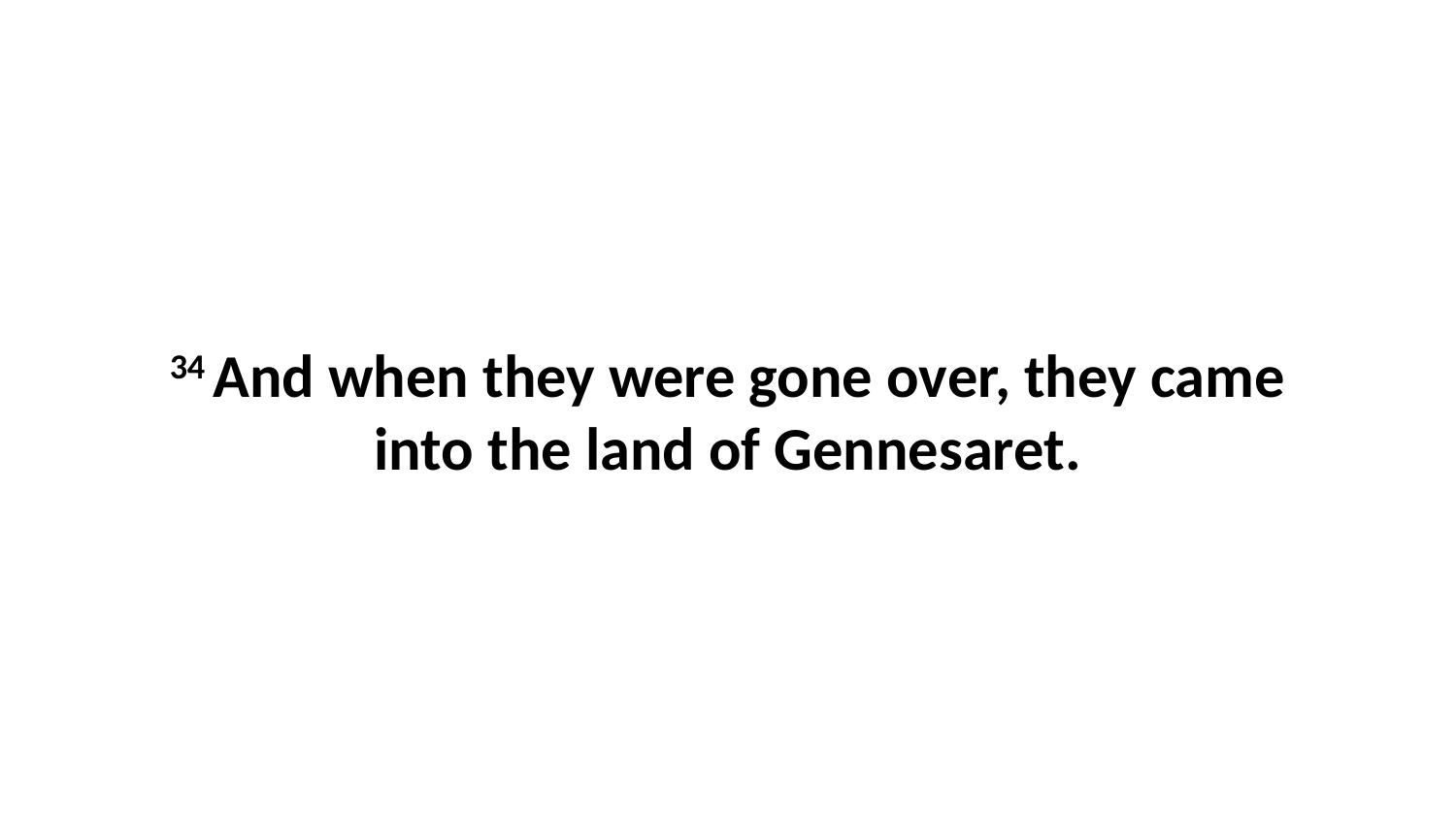

34 And when they were gone over, they came into the land of Gennesaret.